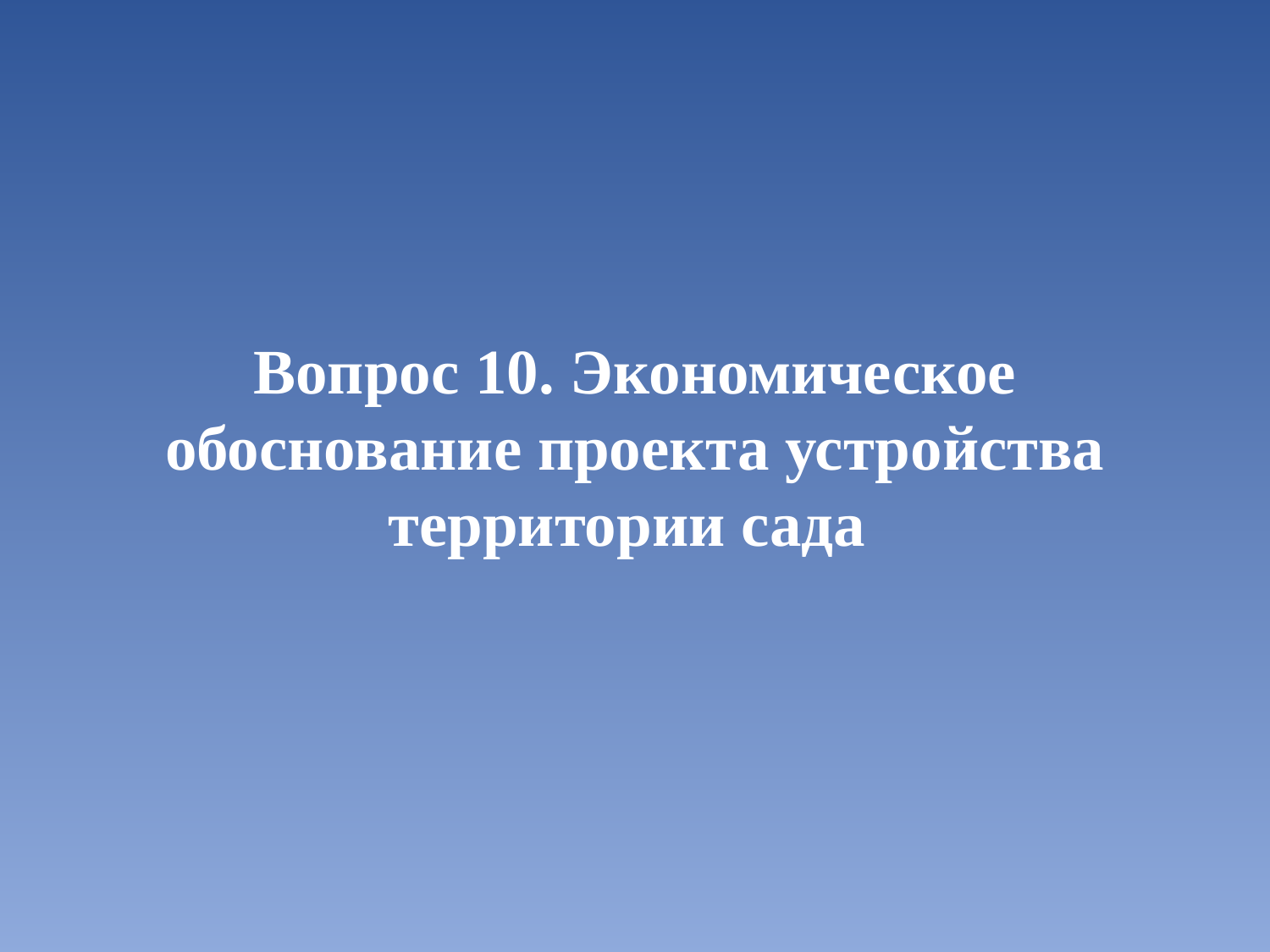

Вопрос 10. Экономическое обоснование проекта устройства территории сада